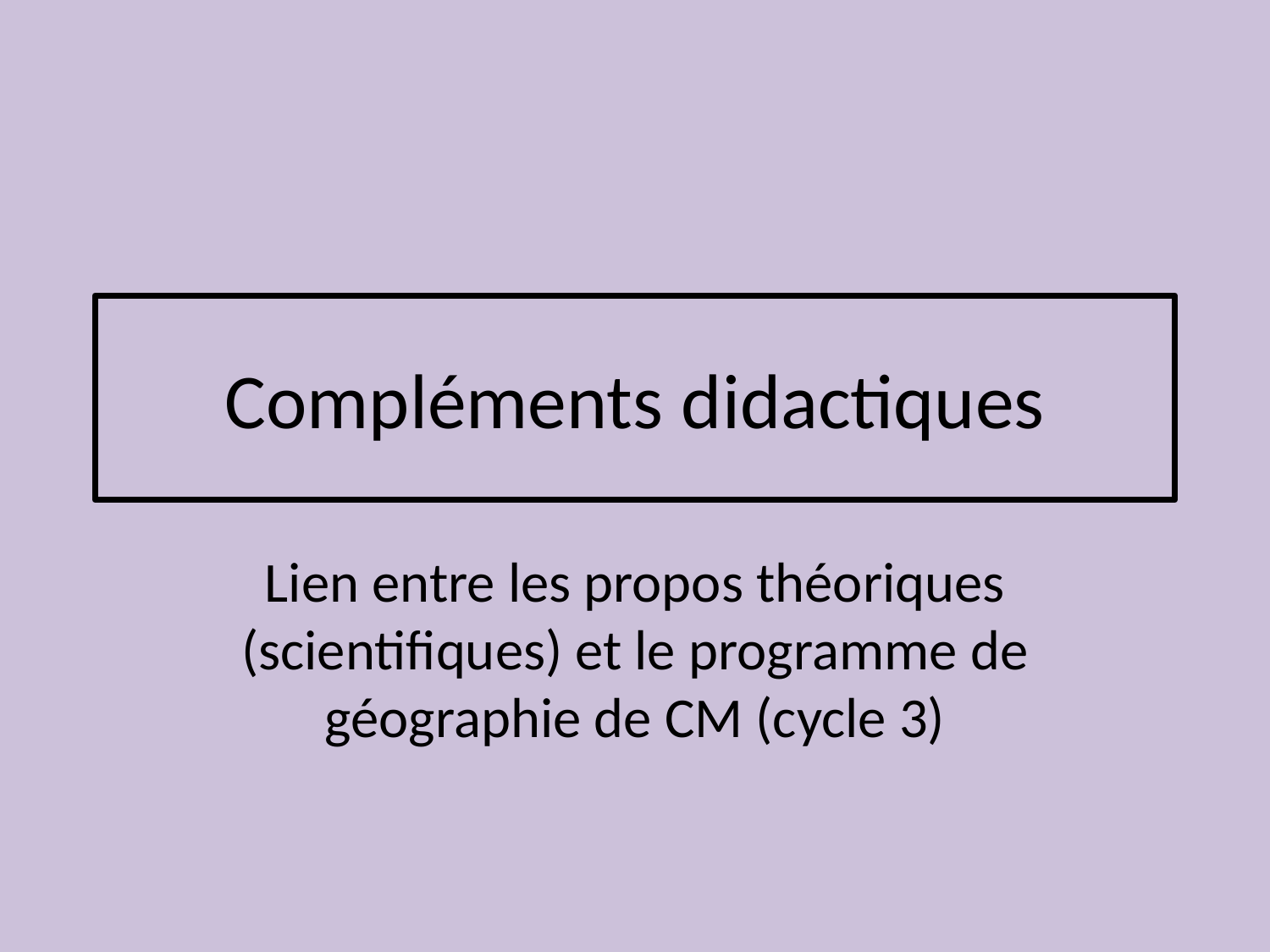

# Compléments didactiques
Lien entre les propos théoriques (scientifiques) et le programme de géographie de CM (cycle 3)